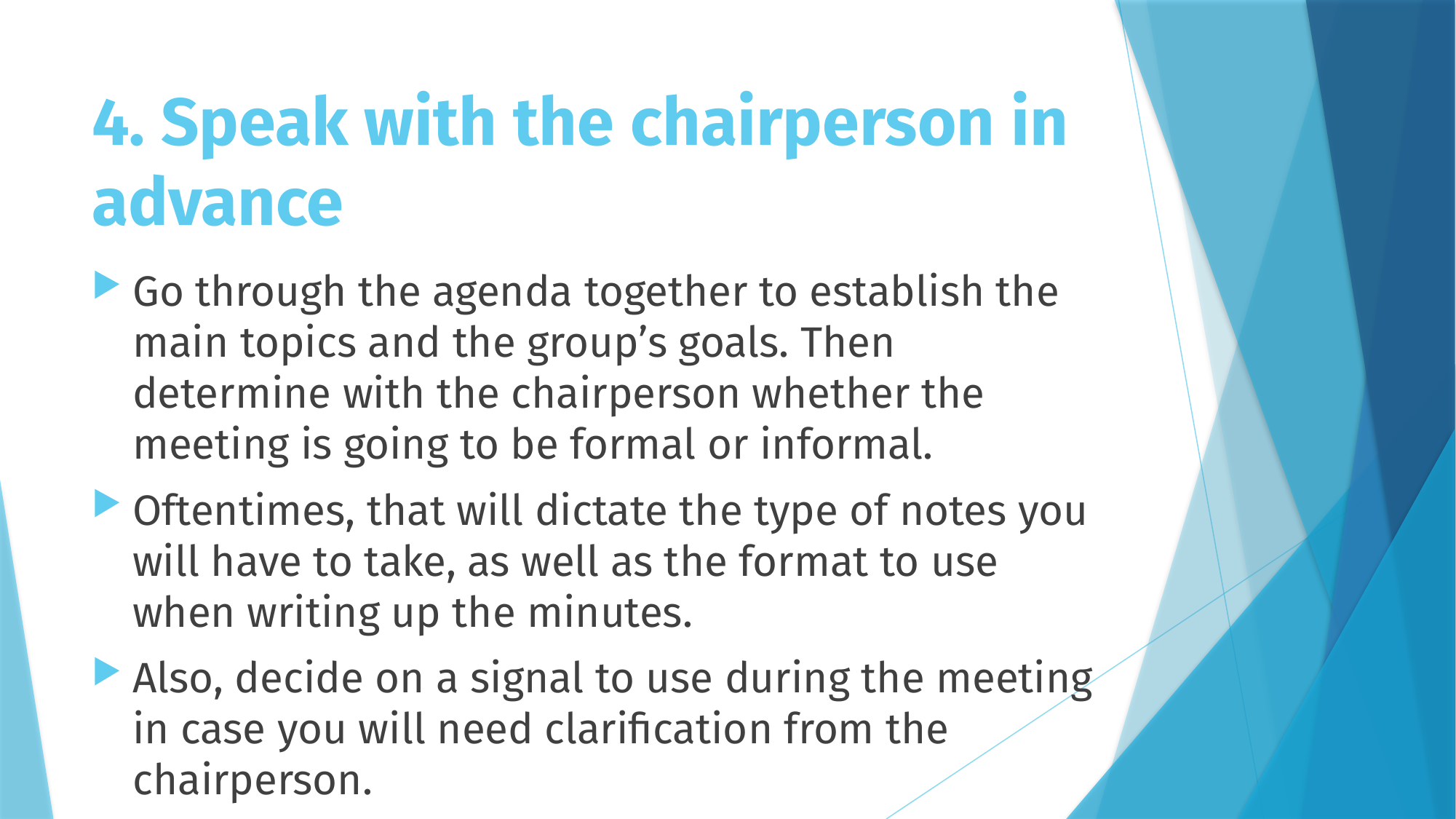

# 4. Speak with the chairperson in advance
Go through the agenda together to establish the main topics and the group’s goals. Then determine with the chairperson whether the meeting is going to be formal or informal.
Oftentimes, that will dictate the type of notes you will have to take, as well as the format to use when writing up the minutes.
Also, decide on a signal to use during the meeting in case you will need clarification from the chairperson.